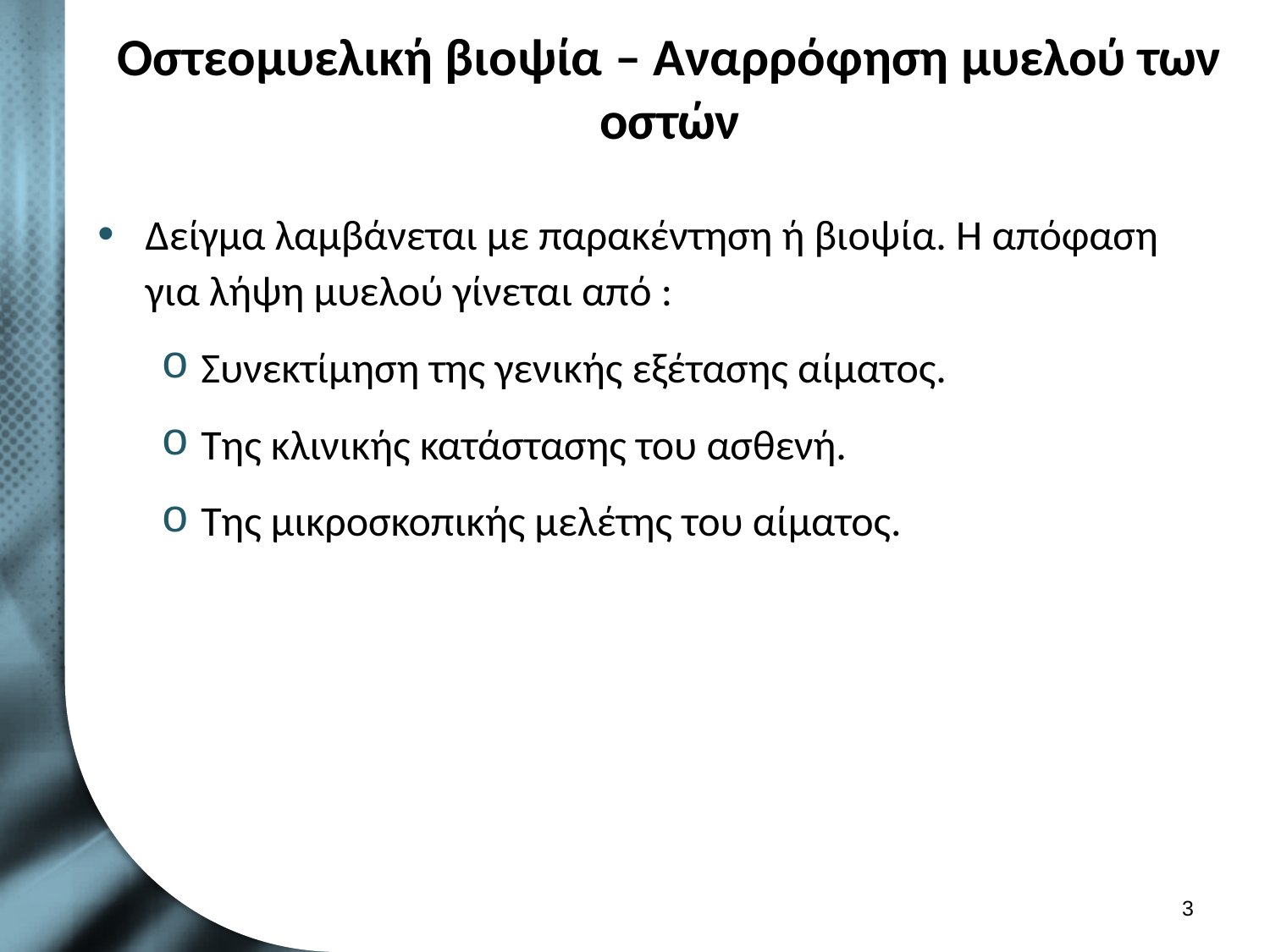

# Οστεομυελική βιοψία – Αναρρόφηση μυελού των οστών
Δείγμα λαμβάνεται με παρακέντηση ή βιοψία. Η απόφαση για λήψη μυελού γίνεται από :
Συνεκτίμηση της γενικής εξέτασης αίματος.
Της κλινικής κατάστασης του ασθενή.
Της μικροσκοπικής μελέτης του αίματος.
3